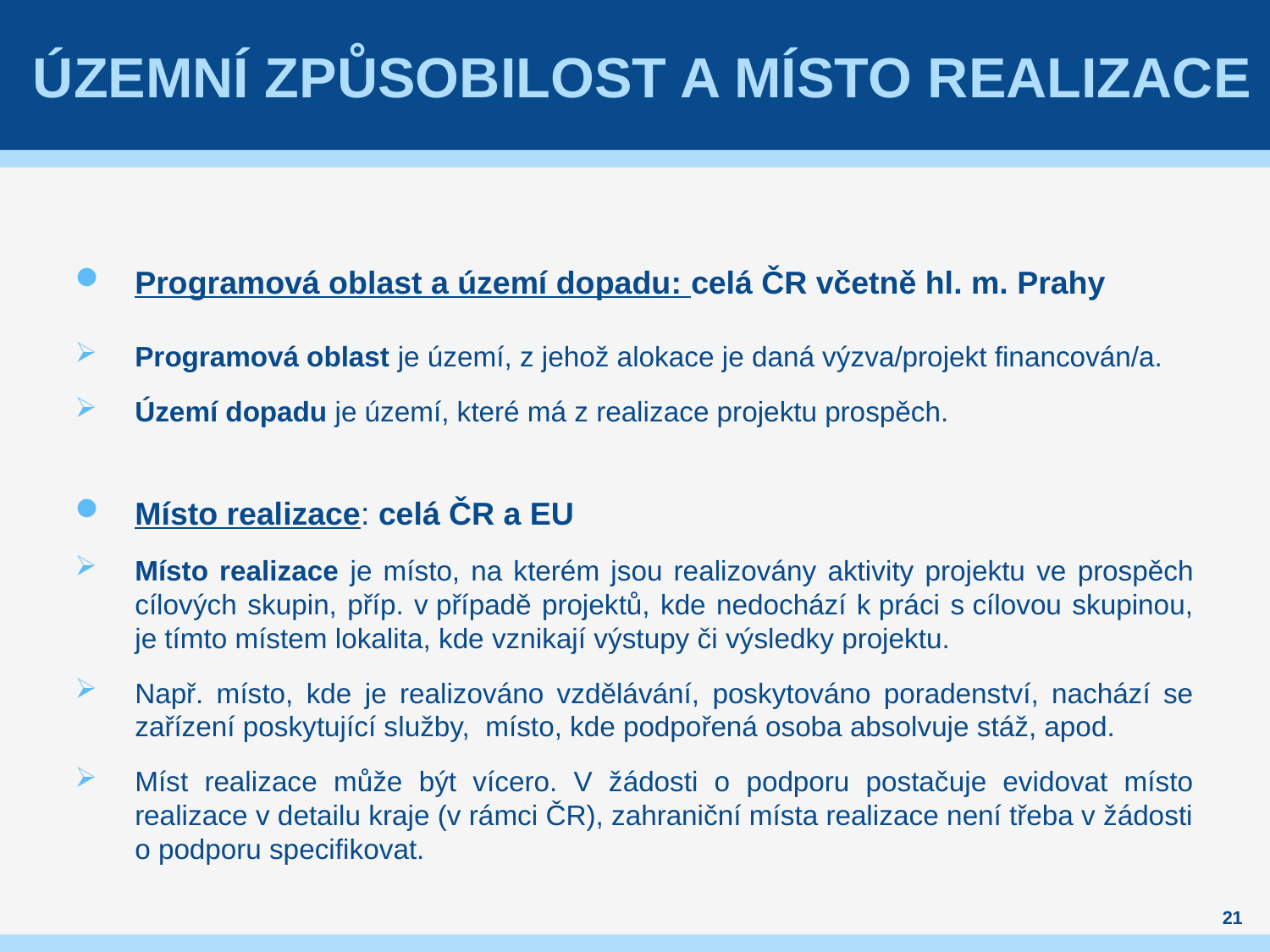

# Územní způsobilost a místo realizace
Programová oblast a území dopadu: celá ČR včetně hl. m. Prahy
Programová oblast je území, z jehož alokace je daná výzva/projekt financován/a.
Území dopadu je území, které má z realizace projektu prospěch.
Místo realizace: celá ČR a EU
Místo realizace je místo, na kterém jsou realizovány aktivity projektu ve prospěch cílových skupin, příp. v případě projektů, kde nedochází k práci s cílovou skupinou, je tímto místem lokalita, kde vznikají výstupy či výsledky projektu.
Např. místo, kde je realizováno vzdělávání, poskytováno poradenství, nachází se zařízení poskytující služby,  místo, kde podpořená osoba absolvuje stáž, apod.
Míst realizace může být vícero. V žádosti o podporu postačuje evidovat místo realizace v detailu kraje (v rámci ČR), zahraniční místa realizace není třeba v žádosti o podporu specifikovat.

21